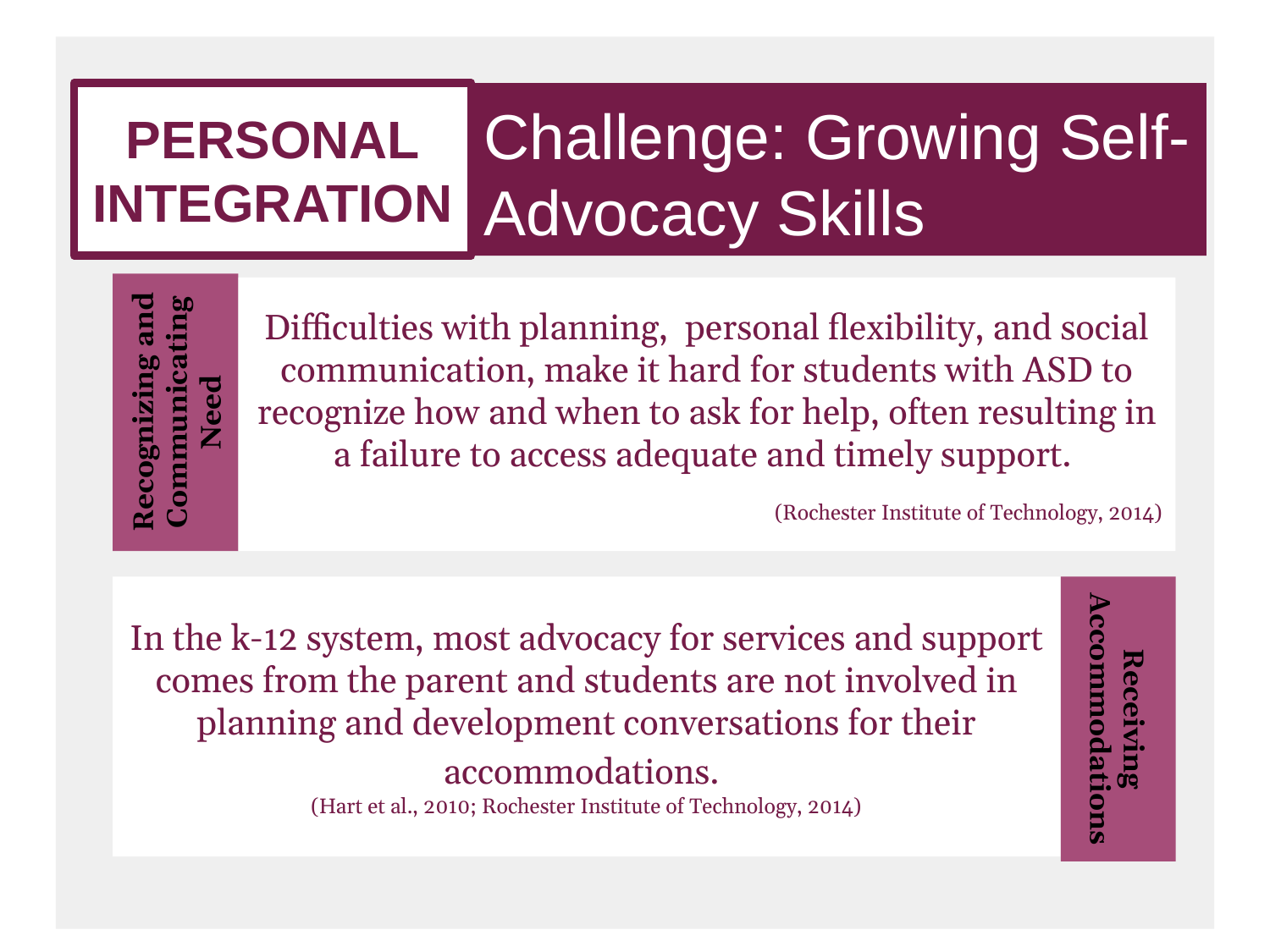

# PERSONAL INTEGRATION
Challenge: Growing Self-Advocacy Skills
Difficulties with planning,  personal flexibility, and social communication, make it hard for students with ASD to recognize how and when to ask for help, often resulting in a failure to access adequate and timely support.

(Rochester Institute of Technology, 2014)
Recognizing and Communicating Need
In the k-12 system, most advocacy for services and support comes from the parent and students are not involved in planning and development conversations for their accommodations.
(Hart et al., 2010; Rochester Institute of Technology, 2014)
Receiving Accommodations